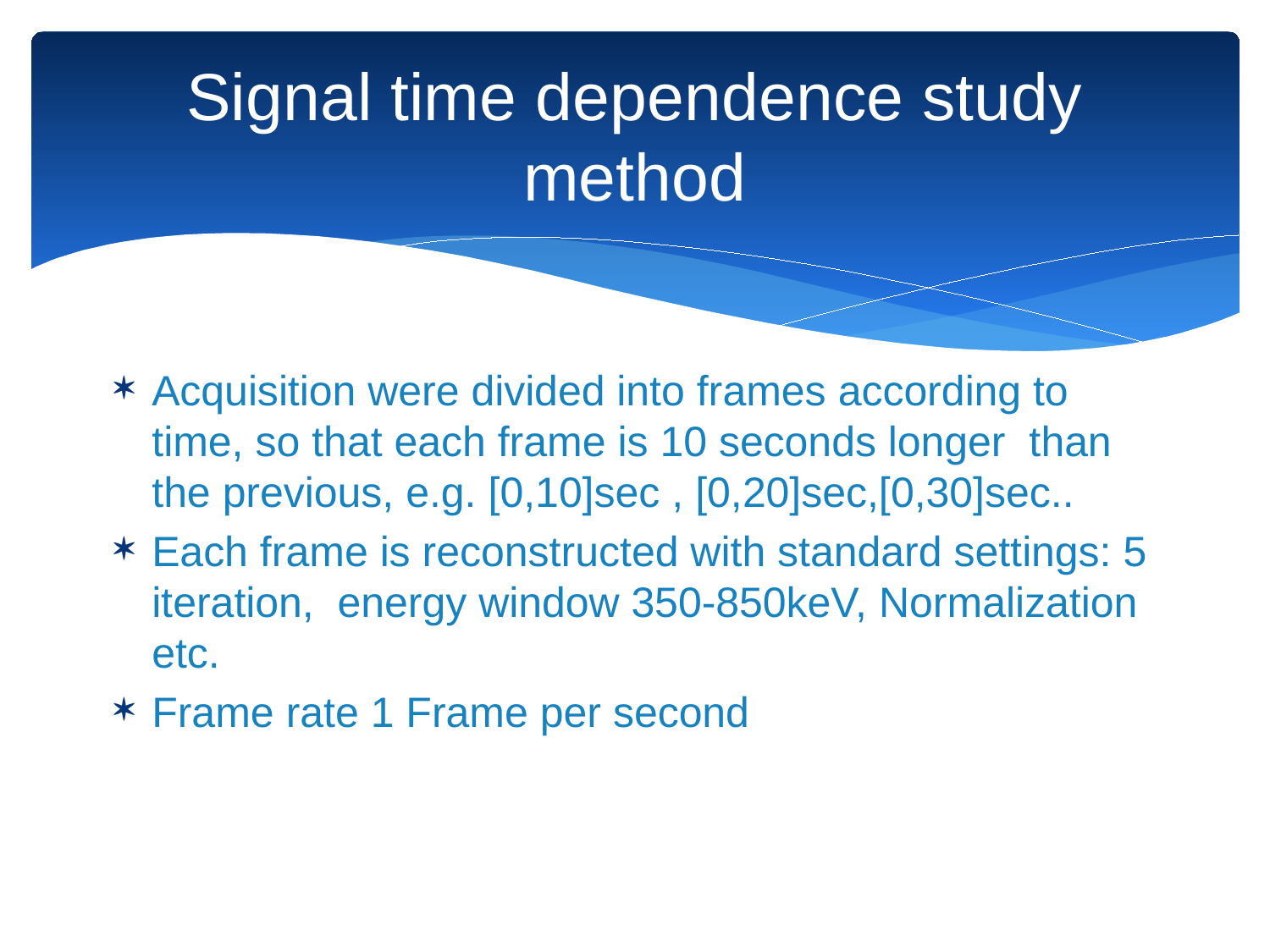

# Signal time dependence study method
Acquisition were divided into frames according to time, so that each frame is 10 seconds longer  than the previous, e.g. [0,10]sec , [0,20]sec,[0,30]sec..
Each frame is reconstructed with standard settings: 5 iteration,  energy window 350-850keV, Normalization etc.
Frame rate 1 Frame per second